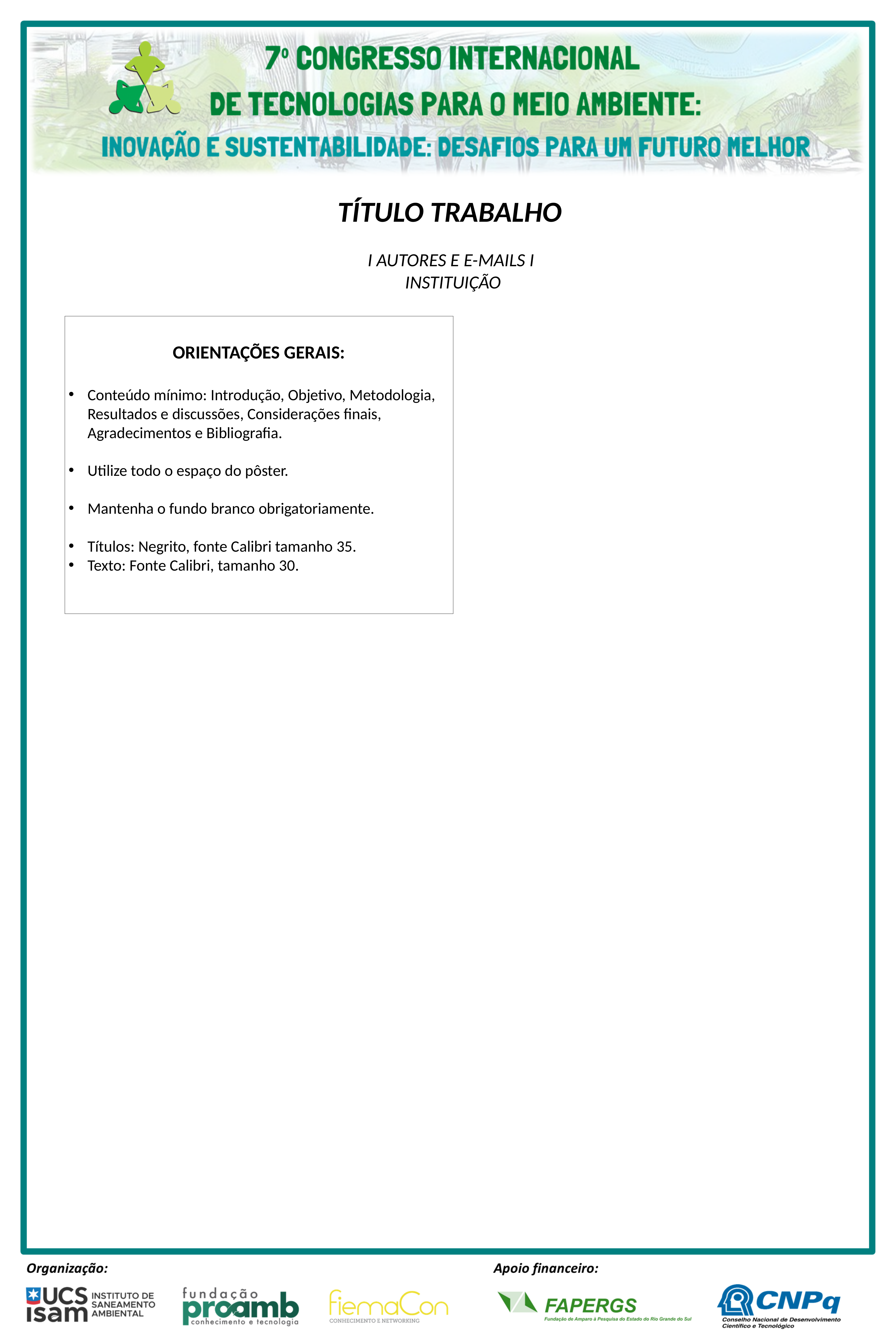

TÍTULO TRABALHO

I AUTORES E E-MAILS I
INSTITUIÇÃO

ORIENTAÇÕES GERAIS:

Conteúdo mínimo: Introdução, Objetivo, Metodologia, Resultados e discussões, Considerações finais, Agradecimentos e Bibliografia.

Utilize todo o espaço do pôster.

Mantenha o fundo branco obrigatoriamente.

Títulos: Negrito, fonte Calibri tamanho 35.
Texto: Fonte Calibri, tamanho 30.